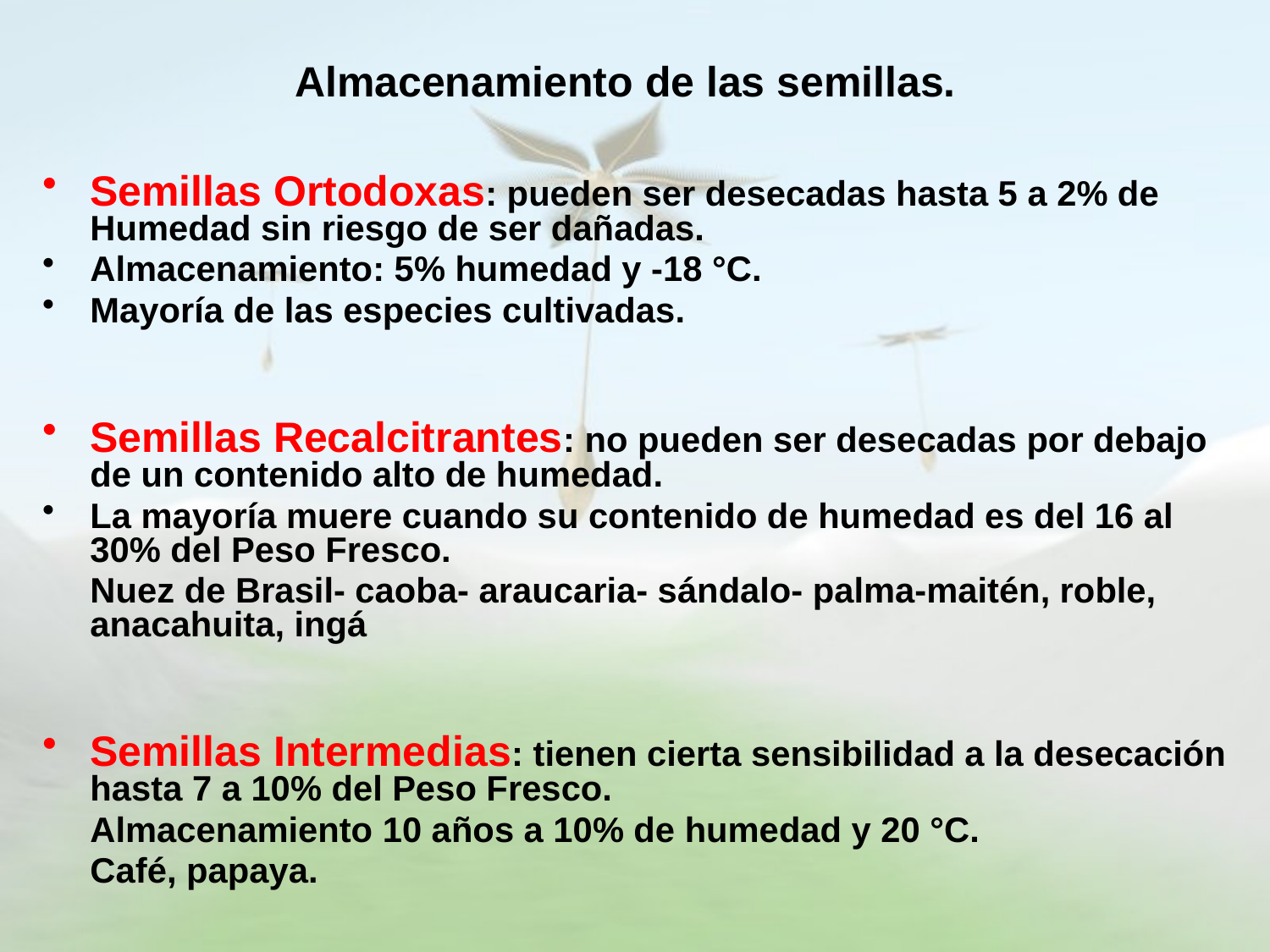

# Almacenamiento de las semillas.

Semillas Ortodoxas: pueden ser desecadas hasta 5 a 2% de Humedad sin riesgo de ser dañadas.
Almacenamiento: 5% humedad y -18 °C.
Mayoría de las especies cultivadas.

Semillas Recalcitrantes: no pueden ser desecadas por debajo de un contenido alto de humedad.
La mayoría muere cuando su contenido de humedad es del 16 al 30% del Peso Fresco.
	Nuez de Brasil- caoba- araucaria- sándalo- palma-maitén, roble, anacahuita, ingá

Semillas Intermedias: tienen cierta sensibilidad a la desecación hasta 7 a 10% del Peso Fresco.
  	Almacenamiento 10 años a 10% de humedad y 20 °C.
	Café, papaya.